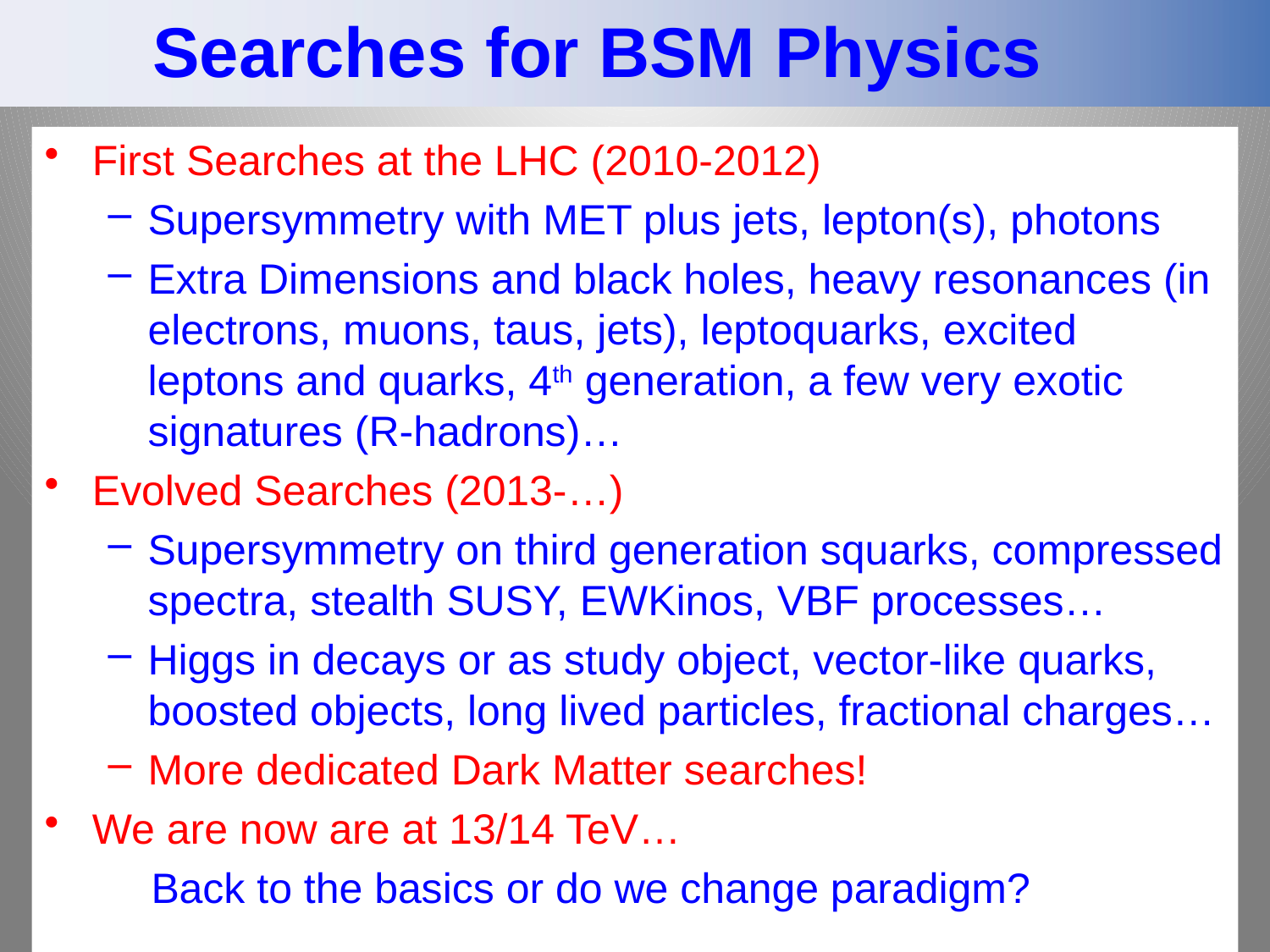

# Searches for BSM Physics
First Searches at the LHC (2010-2012)
Supersymmetry with MET plus jets, lepton(s), photons
Extra Dimensions and black holes, heavy resonances (in electrons, muons, taus, jets), leptoquarks, excited leptons and quarks, 4th generation, a few very exotic signatures (R-hadrons)…
Evolved Searches (2013-…)
Supersymmetry on third generation squarks, compressed spectra, stealth SUSY, EWKinos, VBF processes…
Higgs in decays or as study object, vector-like quarks, boosted objects, long lived particles, fractional charges…
More dedicated Dark Matter searches!
We are now are at 13/14 TeV…
         Back to the basics or do we change paradigm?